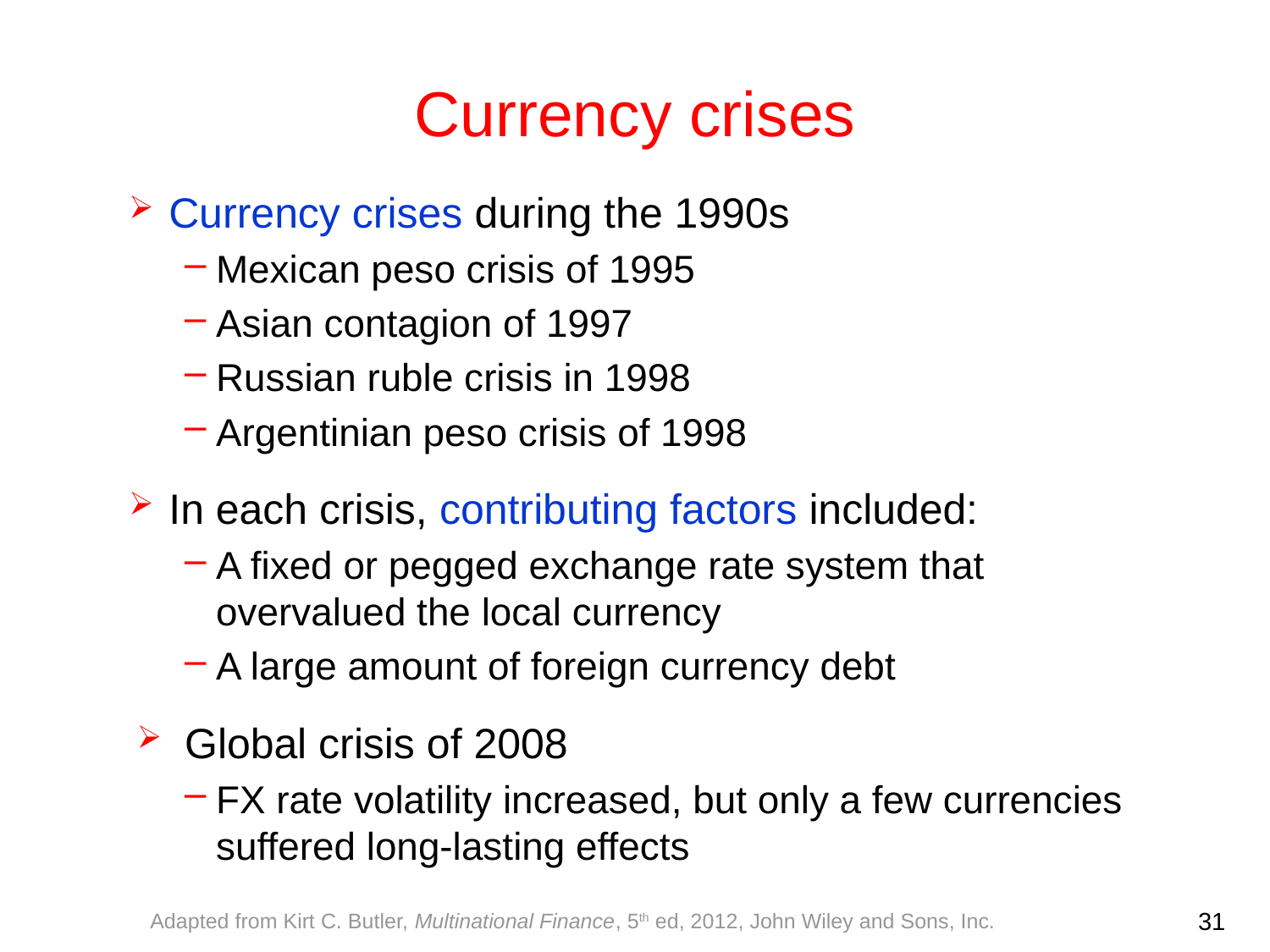

# Currency crises
Currency crises during the 1990s
Mexican peso crisis of 1995
Asian contagion of 1997
Russian ruble crisis in 1998
Argentinian peso crisis of 1998

In each crisis, contributing factors included:
A fixed or pegged exchange rate system that overvalued the local currency
A large amount of foreign currency debt

Global crisis of 2008
FX rate volatility increased, but only a few currencies suffered long-lasting effects